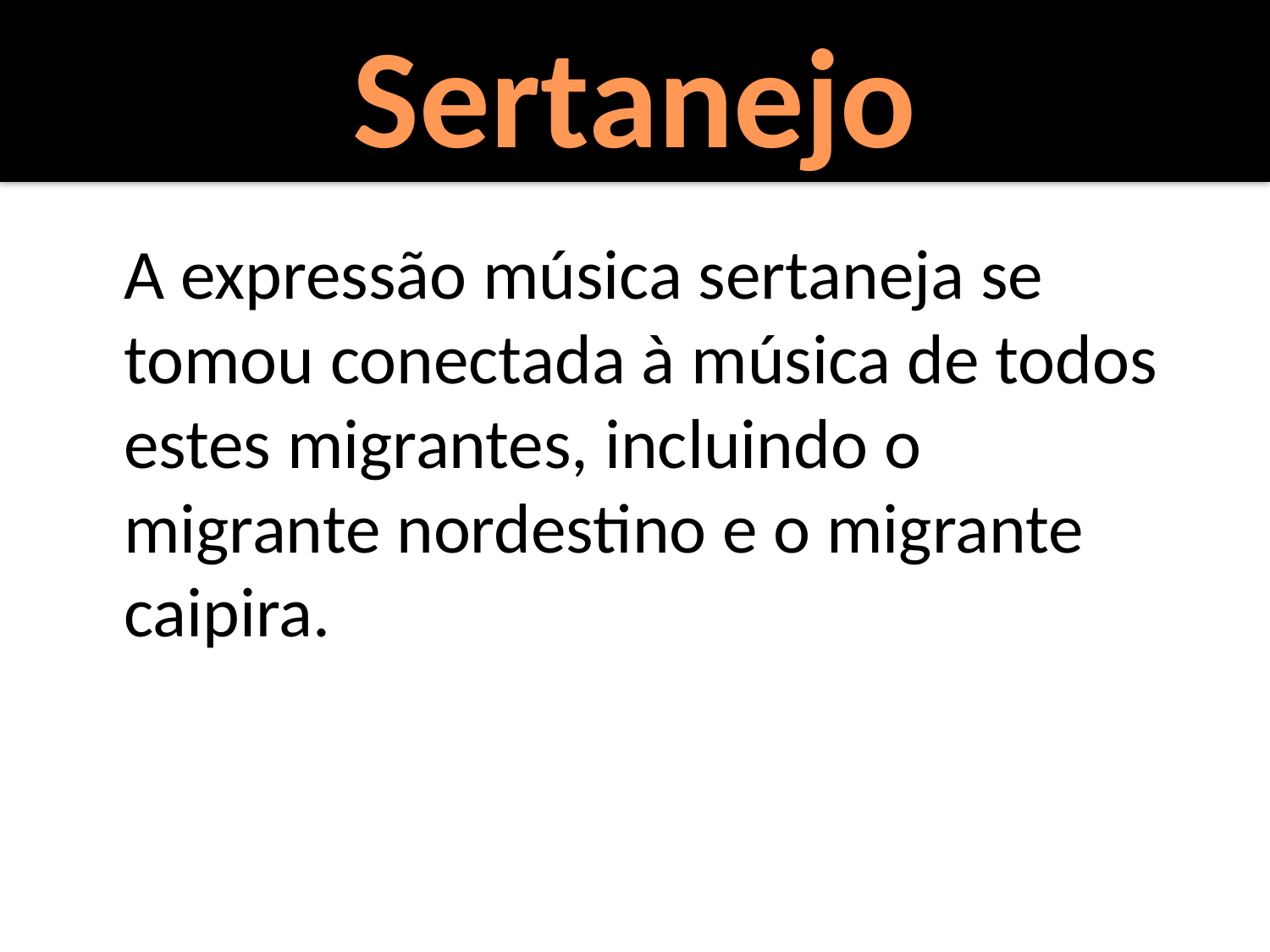

Sertanejo
	A expressão música sertaneja se tomou conectada à música de todos estes migrantes, incluindo o migrante nordestino e o migrante caipira.